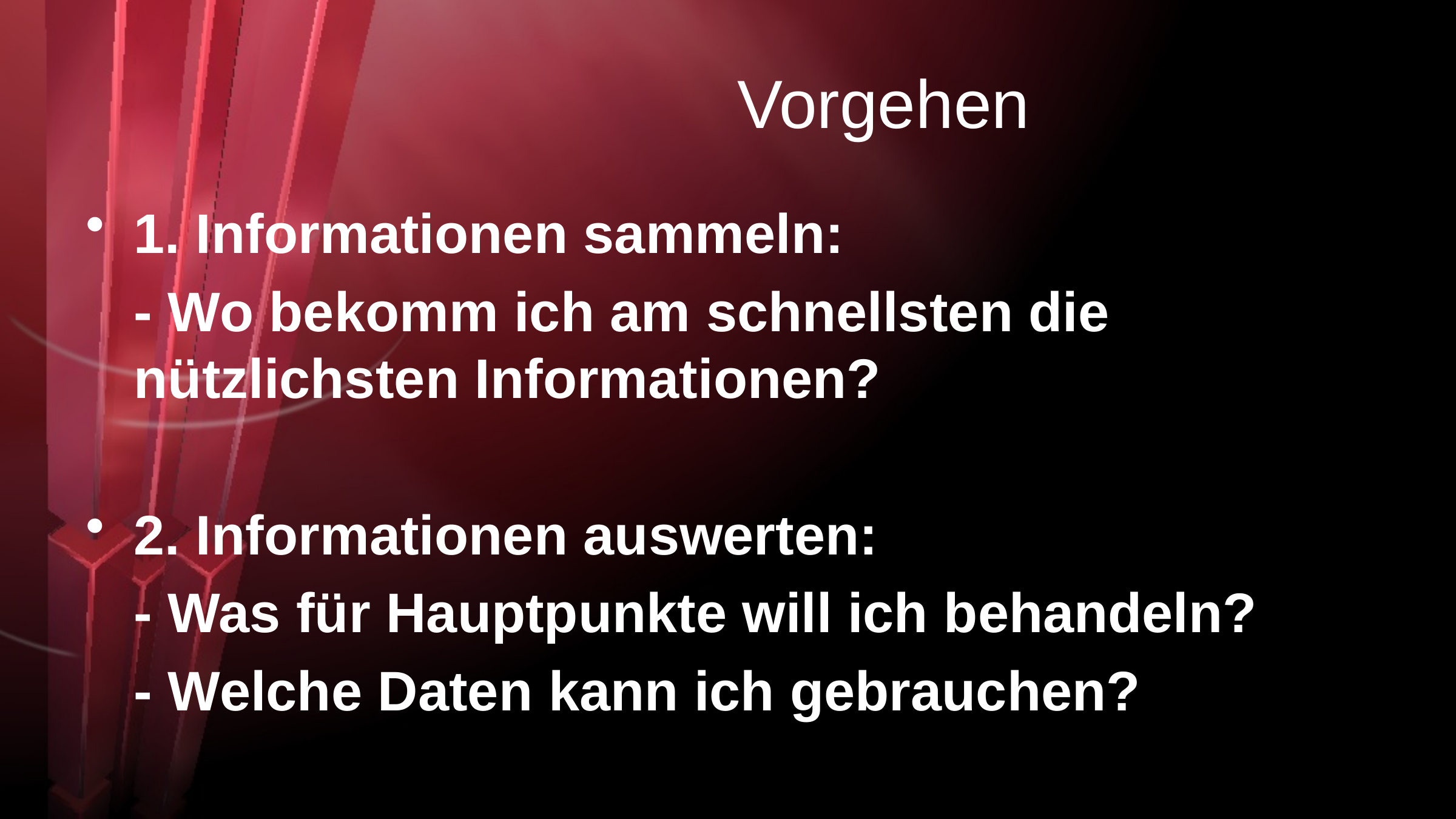

# Vorgehen
1. Informationen sammeln:
	- Wo bekomm ich am schnellsten die nützlichsten Informationen?

2. Informationen auswerten:
	- Was für Hauptpunkte will ich behandeln?
	- Welche Daten kann ich gebrauchen?